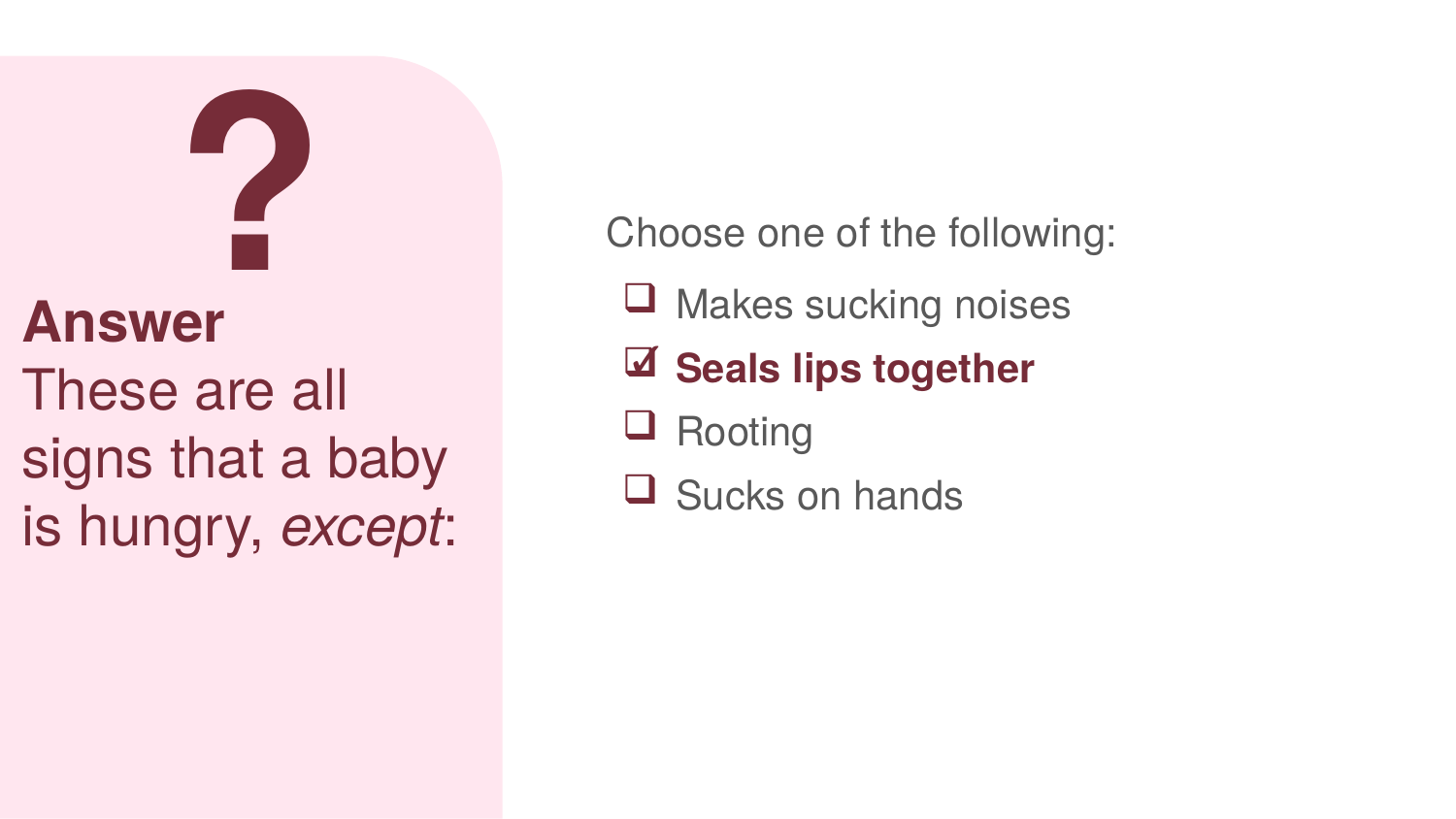

?
Choose one of the following:

# Answer These are all signs that a baby is hungry, except:
Makes sucking noises
Seals lips together
Rooting
Sucks on hands
✓
Very good! The answer is, seals lips together. A baby may show signs of hunger by making sucking noises, rooting, or sucking on hands.

A baby may show that they are full by sealing his or her lips together.